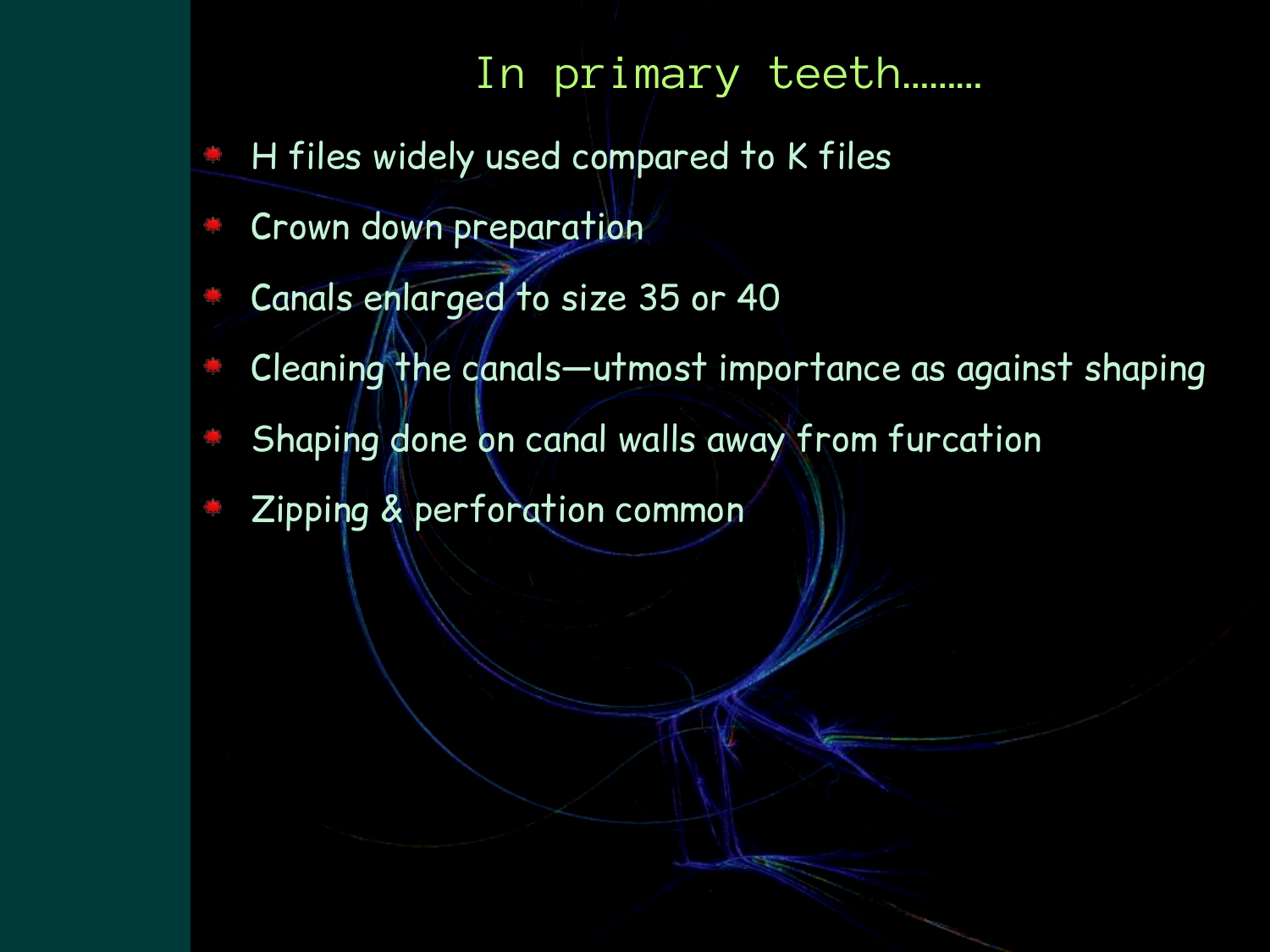

# In primary teeth………
H files widely used compared to K files
Crown down preparation
Canals enlarged to size 35 or 40
Cleaning the canals—utmost importance as against shaping
Shaping done on canal walls away from furcation
Zipping & perforation common